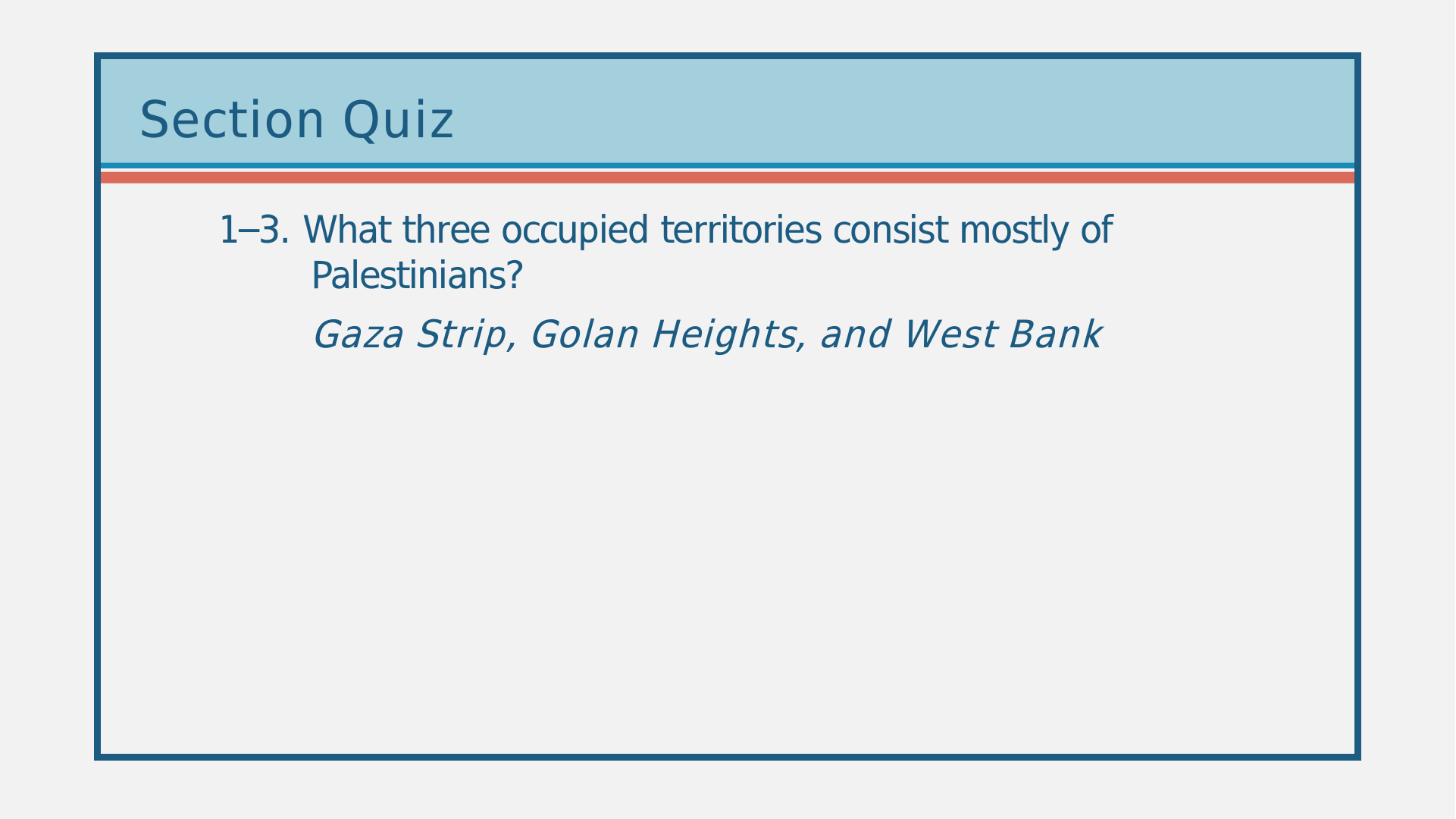

1–3. What three occupied territories consist mostly of  Palestinians?
	Gaza Strip, Golan Heights, and West Bank